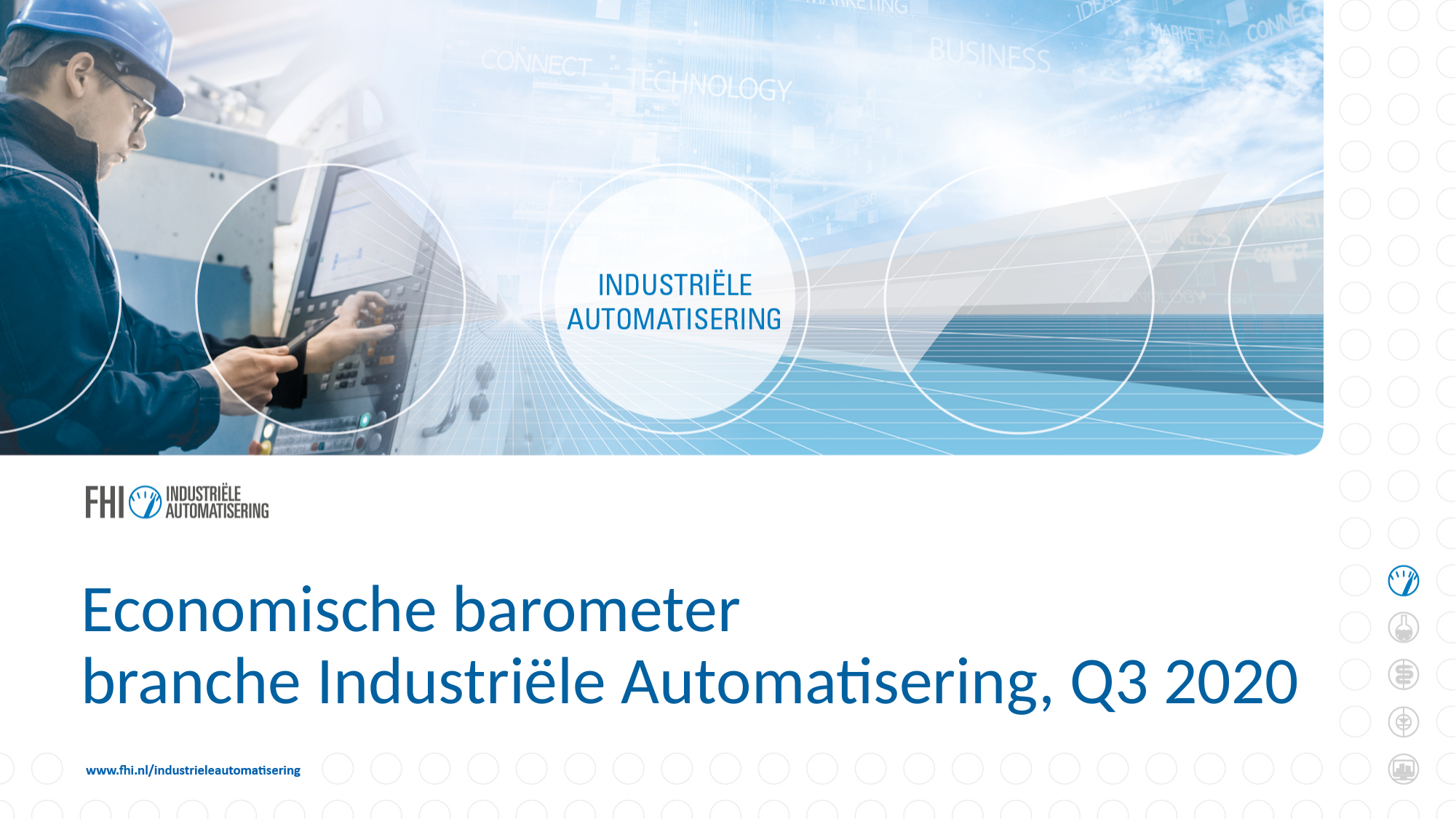

# Economische barometer branche Industriële Automatisering, Q3 2020